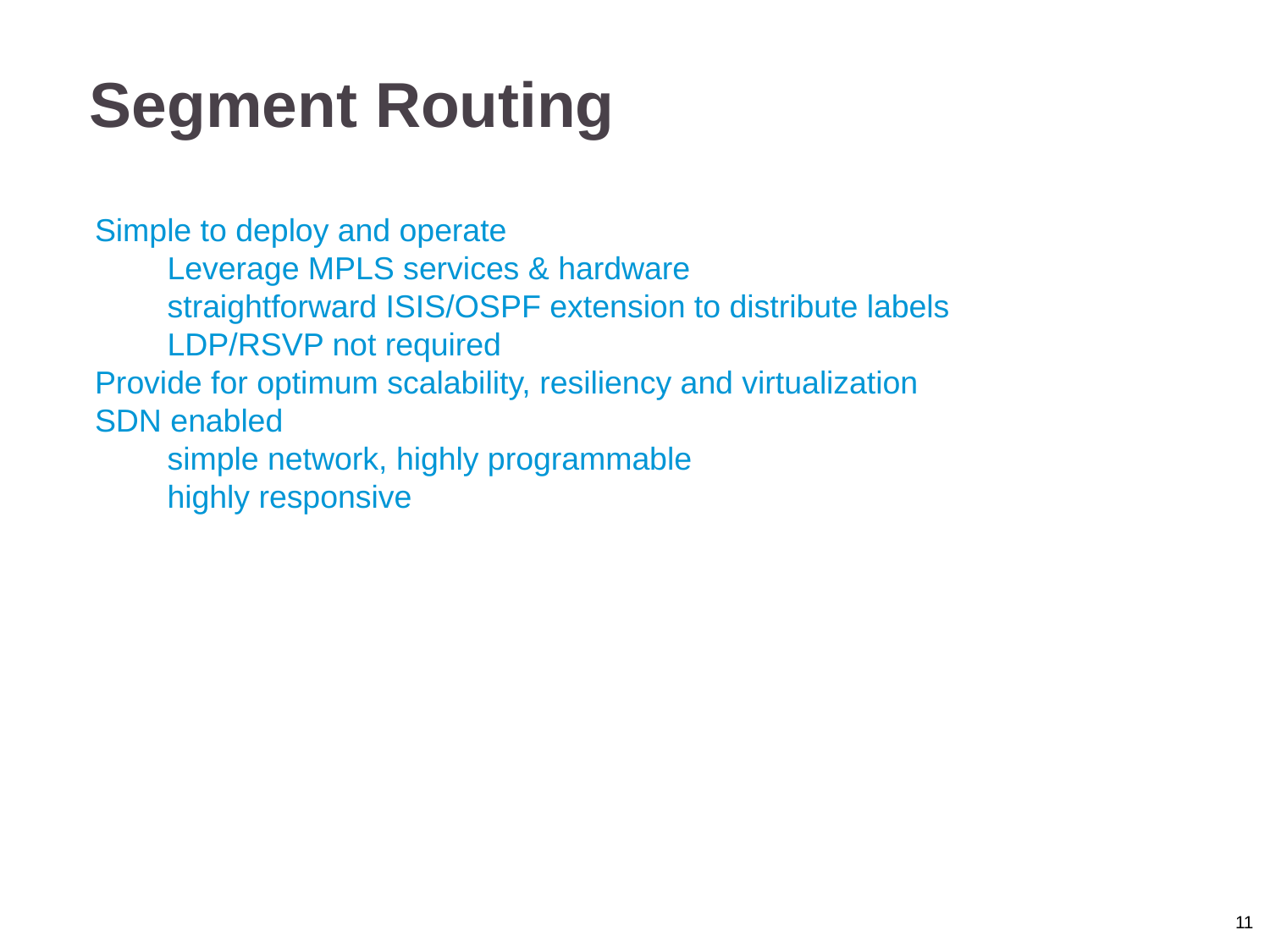

Segment Routing
Simple to deploy and operate
 Leverage MPLS services & hardware
 straightforward ISIS/OSPF extension to distribute labels
 LDP/RSVP not required
Provide for optimum scalability, resiliency and virtualization
SDN enabled
 simple network, highly programmable
 highly responsive